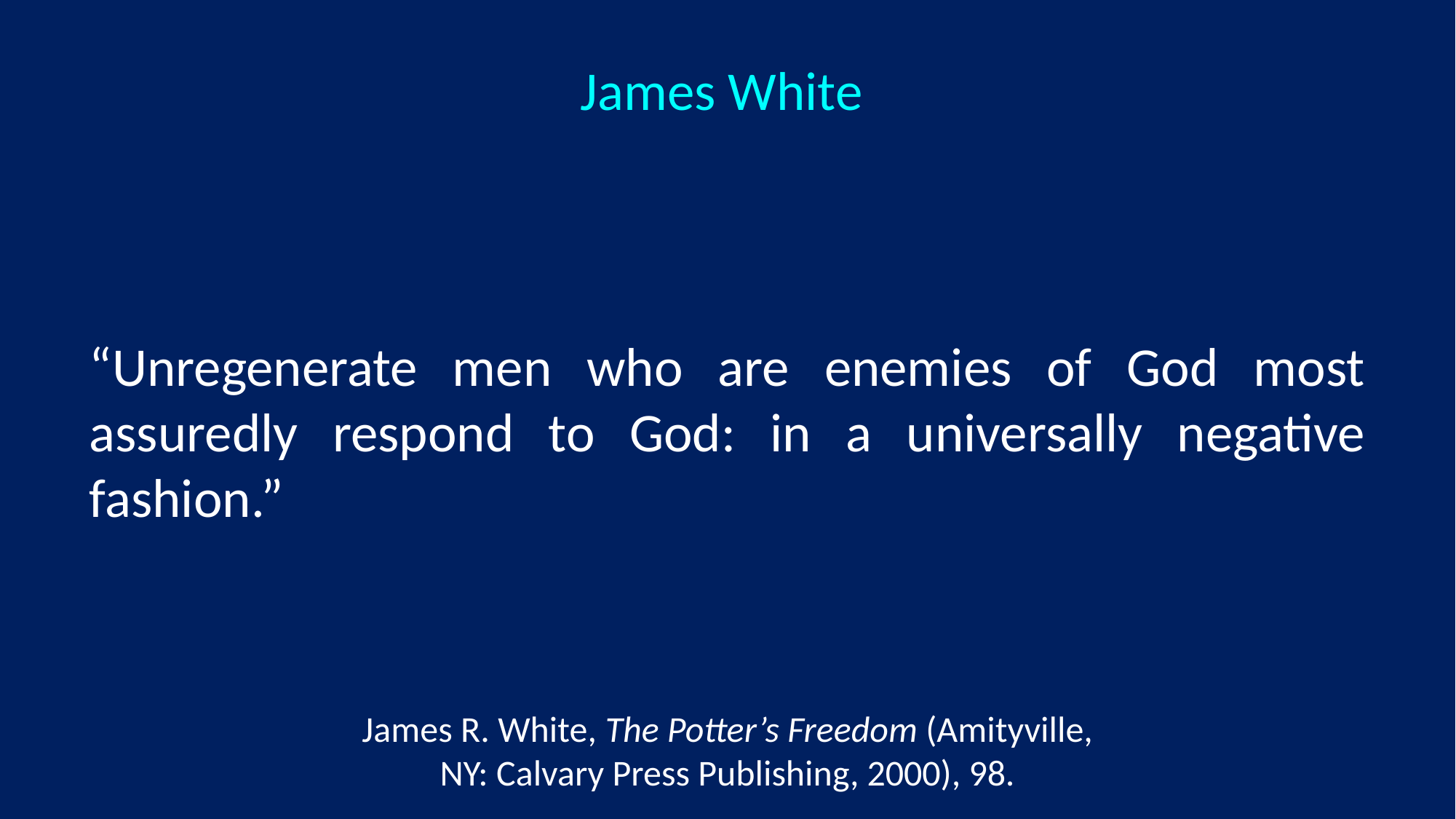

James White
“Unregenerate men who are enemies of God most assuredly respond to God: in a universally negative fashion.”
James R. White, The Potter’s Freedom (Amityville, NY: Calvary Press Publishing, 2000), 98.